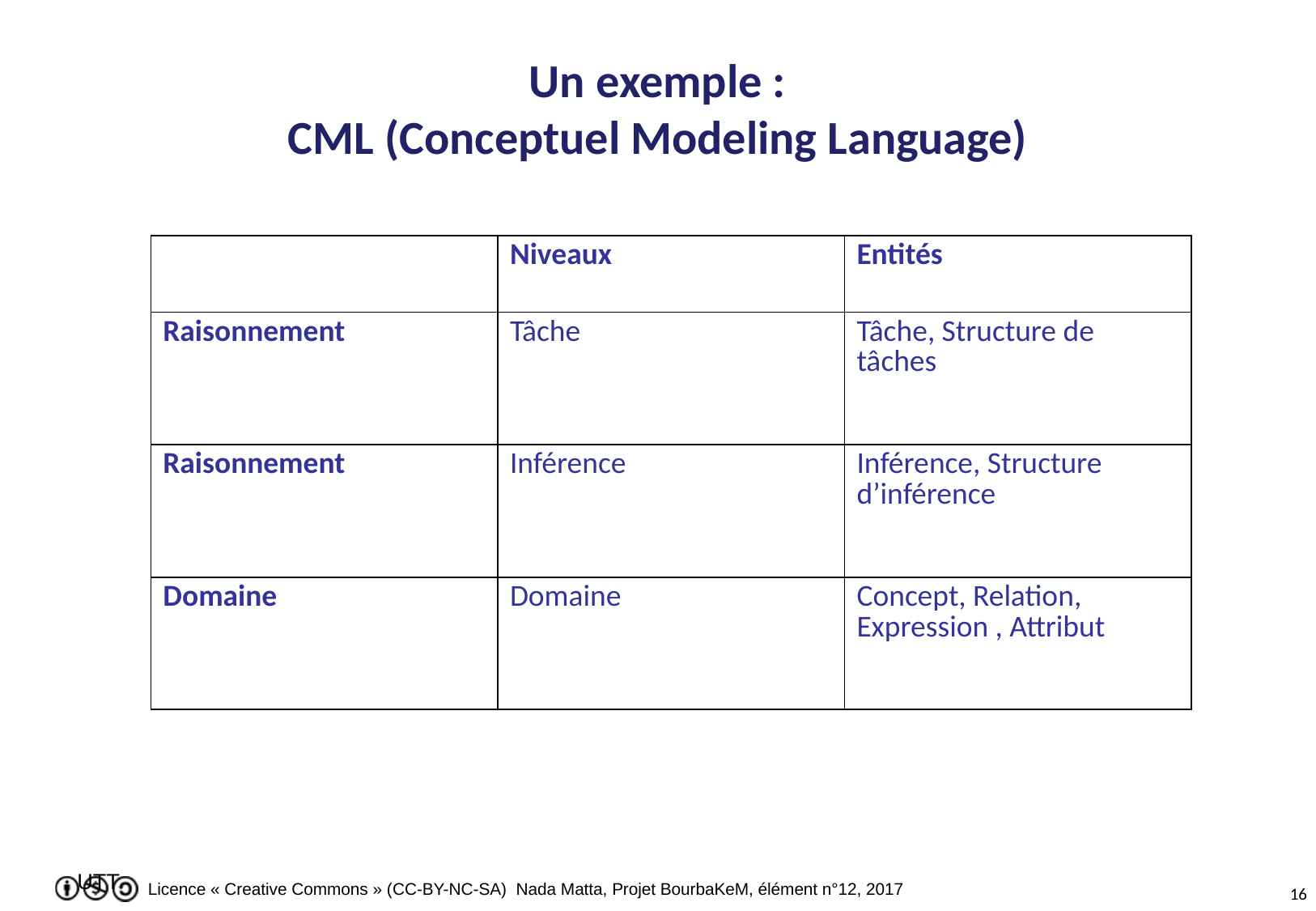

# Un exemple : CML (Conceptuel Modeling Language)
|  | Niveaux | Entités |
| --- | --- | --- |
| Raisonnement | Tâche | Tâche, Structure de tâches |
| Raisonnement | Inférence | Inférence, Structure d’inférence |
| Domaine | Domaine | Concept, Relation, Expression , Attribut |
UTT